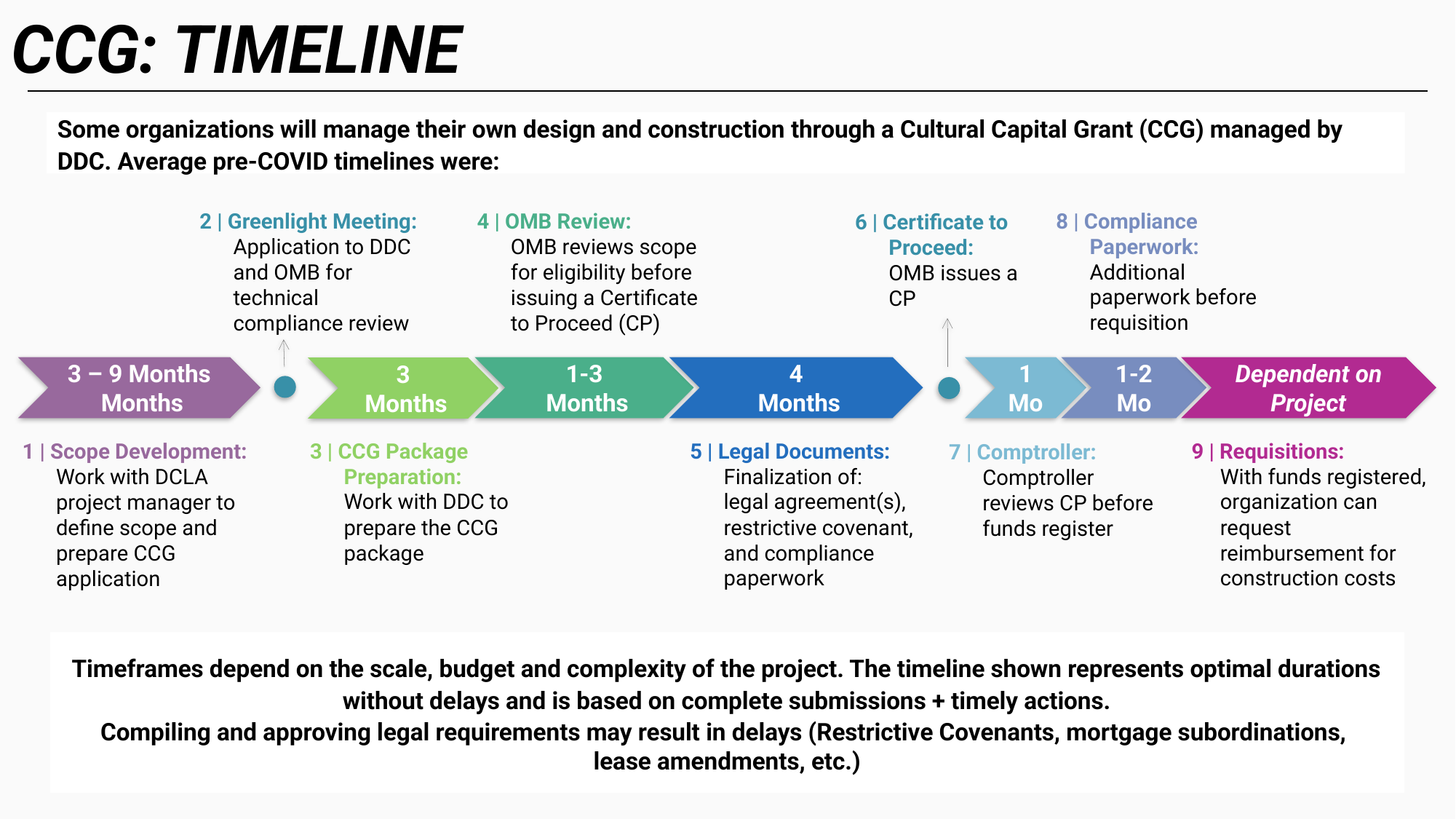

# CCG: TIMELINE
Some organizations will manage their own design and construction through a Cultural Capital Grant (CCG) managed by DDC. Average pre-COVID timelines were:
8 | Compliance Paperwork:
	Additional paperwork before requisition
4 | OMB Review:
	OMB reviews scope for eligibility before issuing a Certificate to Proceed (CP)
2 | Greenlight Meeting:
	Application to DDC and OMB for technical compliance review
6 | Certificate to Proceed:
	OMB issues a CP
3 – 9 Months
 Months
1-3
 Months
1
Mo
1-2
Mo
Dependent on Project
4
 Months
3
 Months

 9 | Requisitions:
	With funds registered, organization can request reimbursement for construction costs
5 | Legal Documents:
	Finalization of:
	legal agreement(s), restrictive covenant, and compliance paperwork
3 | CCG Package Preparation:
	Work with DDC to prepare the CCG package
1 | Scope Development:
	Work with DCLA project manager to define scope and prepare CCG application
7 | Comptroller:
	Comptroller reviews CP before funds register
Timeframes depend on the scale, budget and complexity of the project. The timeline shown represents optimal durations without delays and is based on complete submissions + timely actions.

Compiling and approving legal requirements may result in delays (Restrictive Covenants, mortgage subordinations,
lease amendments, etc.)